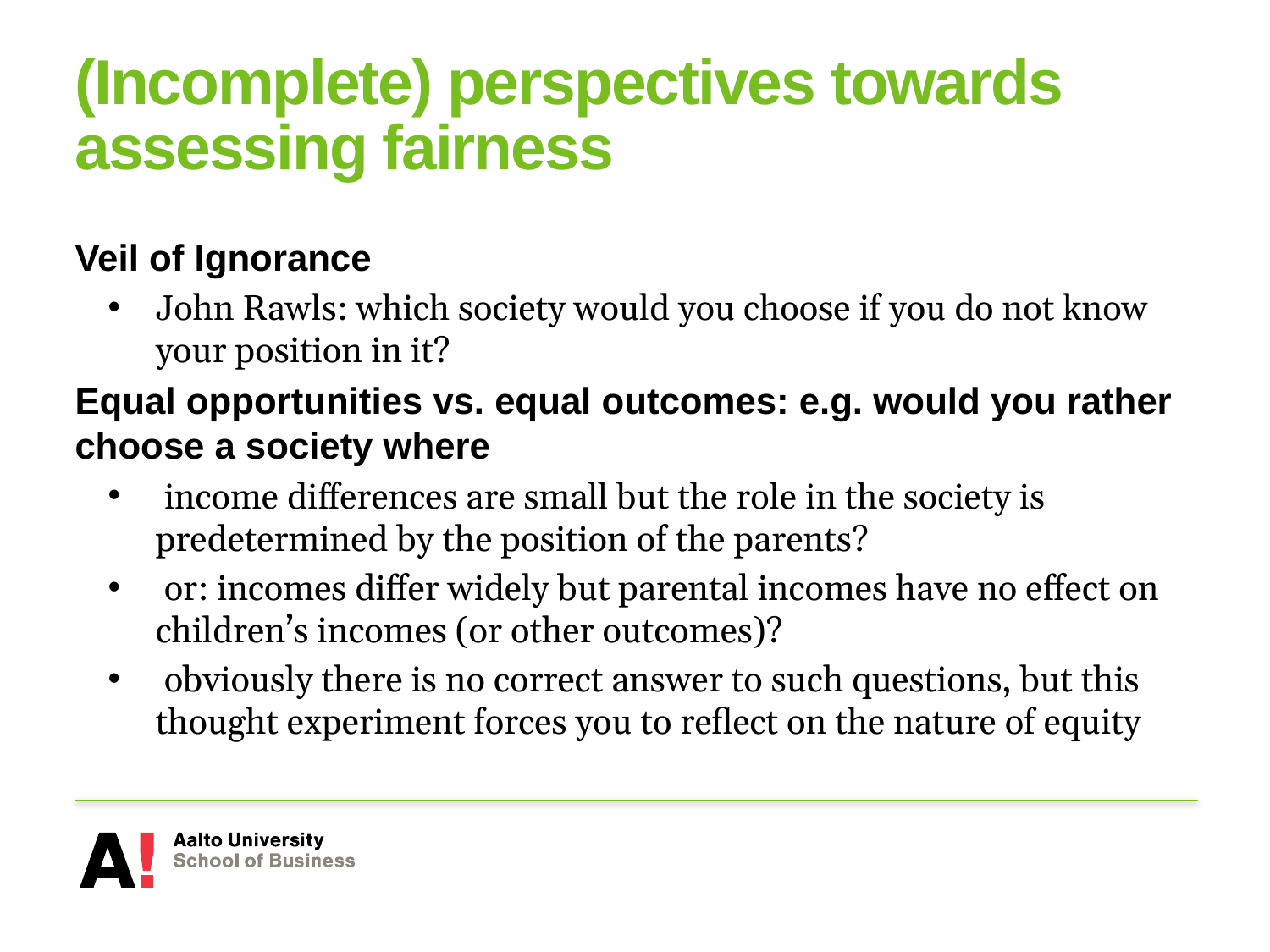

# (Incomplete) perspectives towards assessing fairness
Veil of Ignorance
John Rawls: which society would you choose if you do not know your position in it?
Equal opportunities vs. equal outcomes: e.g. would you rather choose a society where
 income differences are small but the role in the society is predetermined by the position of the parents?
 or: incomes differ widely but parental incomes have no effect on children’s incomes (or other outcomes)?
 obviously there is no correct answer to such questions, but this thought experiment forces you to reflect on the nature of equity